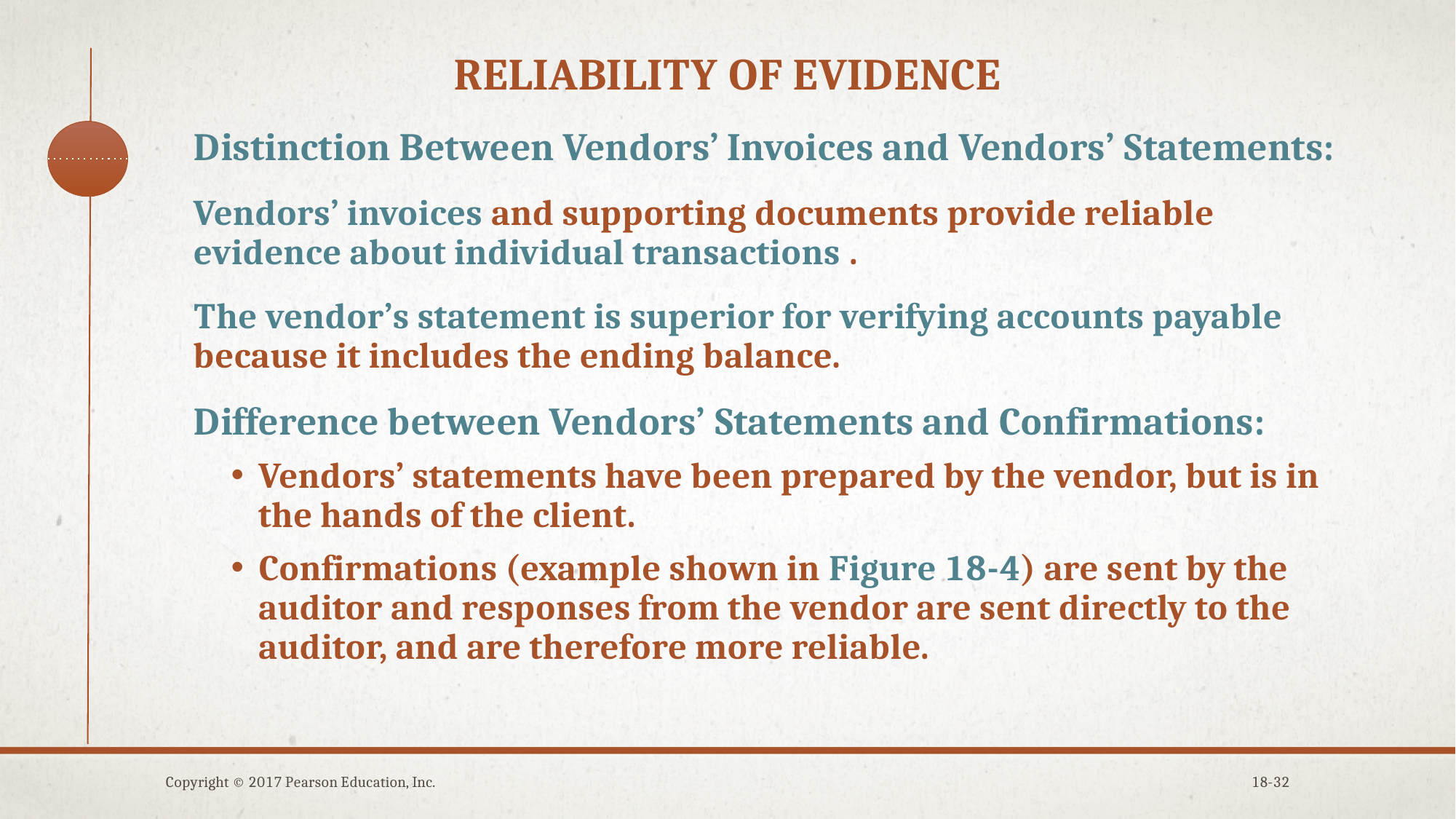

# Reliability of evidence

Distinction Between Vendors’ Invoices and Vendors’ Statements:
Vendors’ invoices and supporting documents provide reliable evidence about individual transactions .
The vendor’s statement is superior for verifying accounts payable because it includes the ending balance.
Difference between Vendors’ Statements and Confirmations:
Vendors’ statements have been prepared by the vendor, but is in the hands of the client.
Confirmations (example shown in Figure 18-4) are sent by the auditor and responses from the vendor are sent directly to the auditor, and are therefore more reliable.
Copyright © 2017 Pearson Education, Inc.
18-32